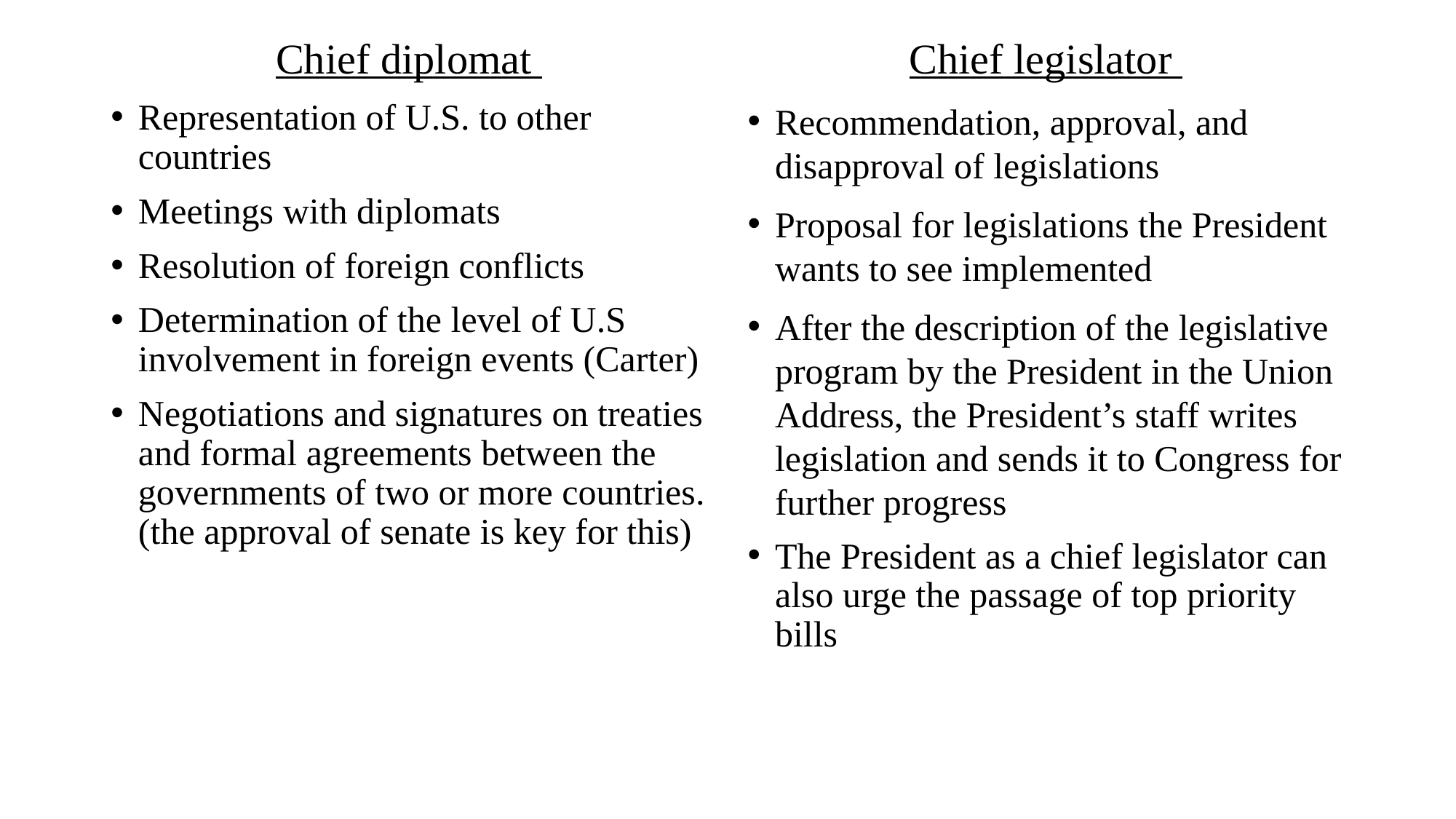

Chief diplomat
Representation of U.S. to other countries
Meetings with diplomats
Resolution of foreign conflicts
Determination of the level of U.S involvement in foreign events (Carter)
Negotiations and signatures on treaties and formal agreements between the governments of two or more countries. (the approval of senate is key for this)
Chief legislator
Recommendation, approval, and disapproval of legislations
Proposal for legislations the President wants to see implemented
After the description of the legislative program by the President in the Union Address, the President’s staff writes legislation and sends it to Congress for further progress
The President as a chief legislator can also urge the passage of top priority bills